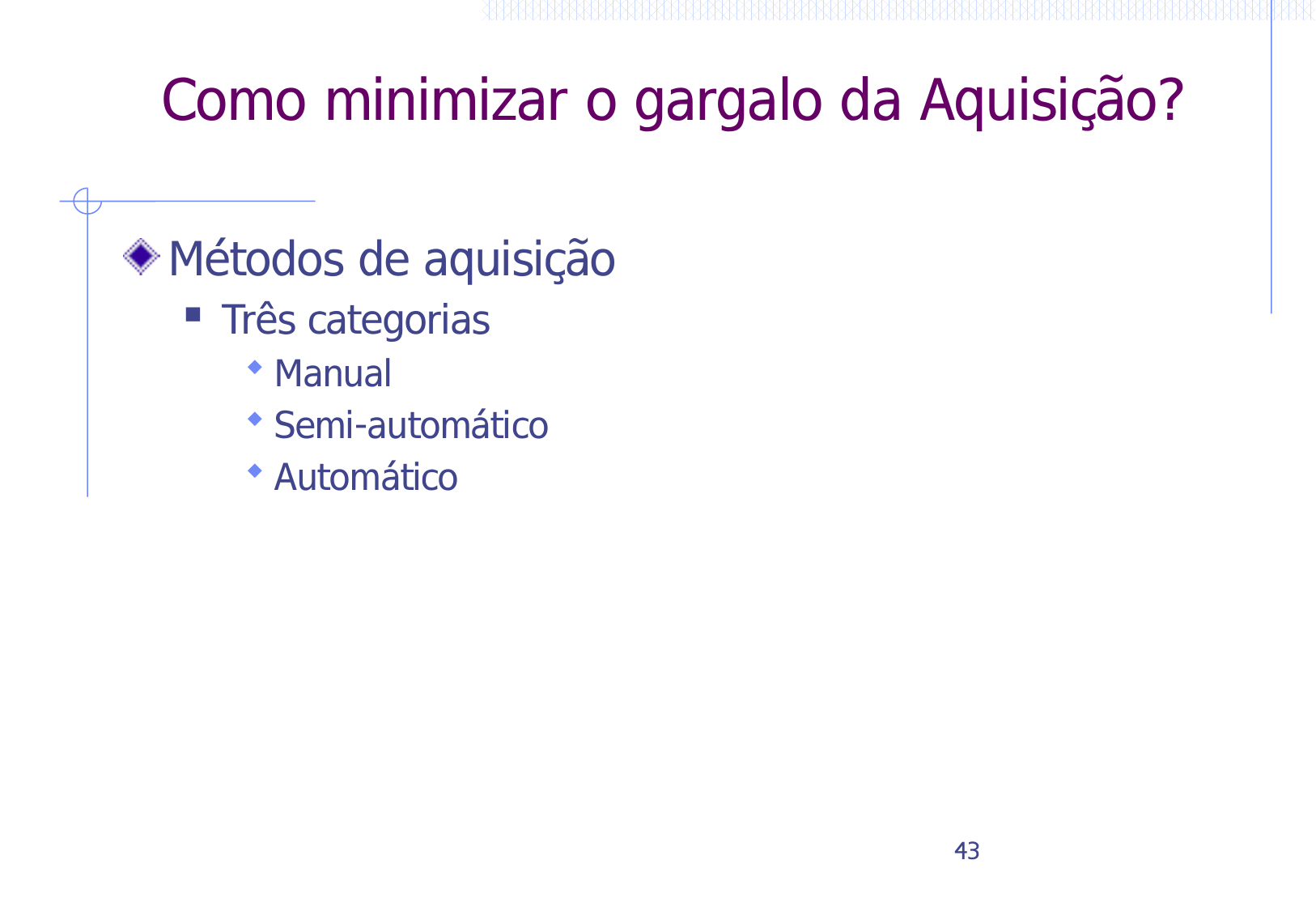

# Como minimizar o gargalo da Aquisição?
Métodos de aquisição
Três categorias
Manual
Semi-automático
Automático
43